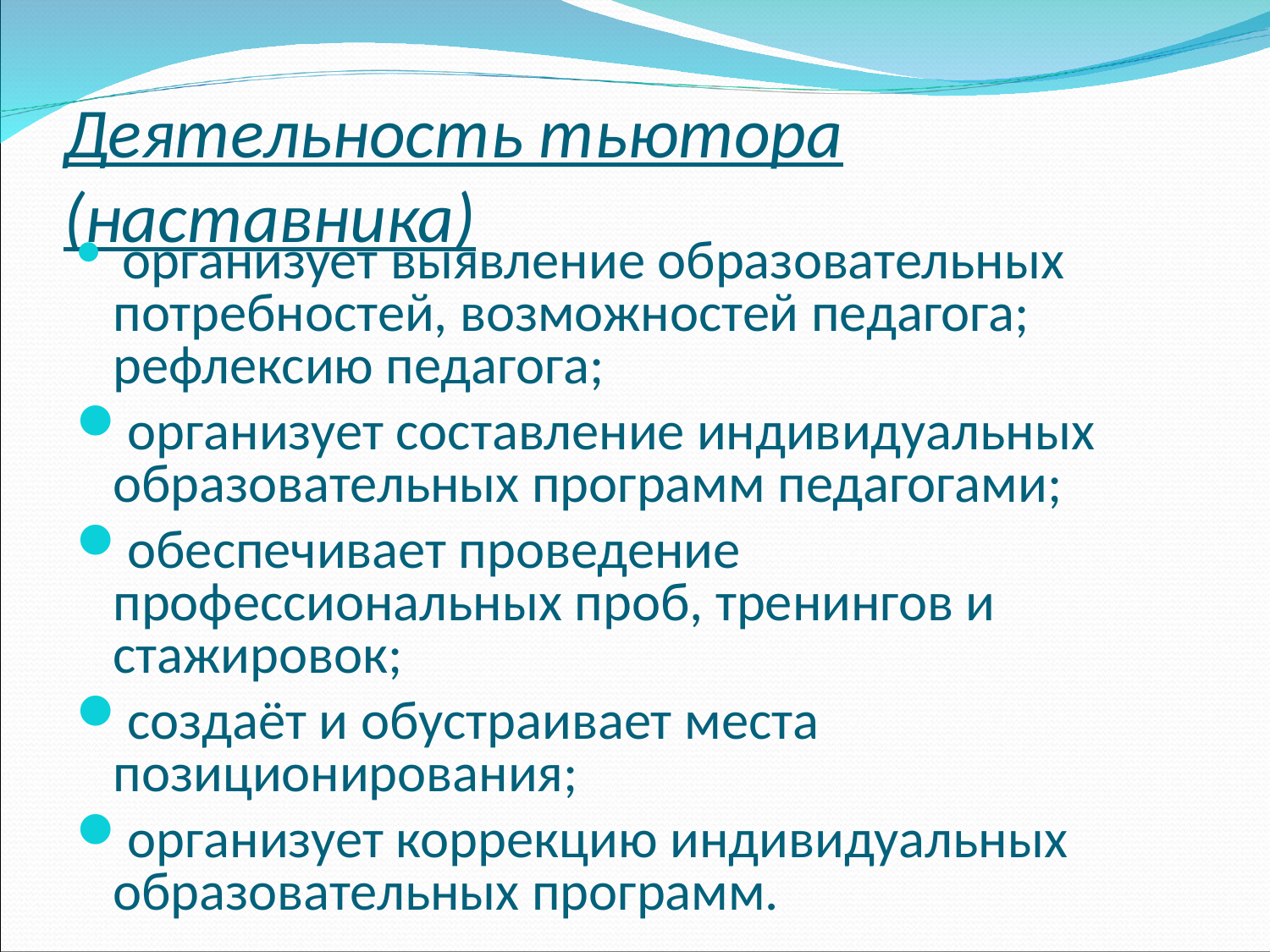

Деятельность тьютора (наставника)
 организует выявление образовательных потребностей, возможностей педагога; рефлексию педагога;
организует составление индивидуальных образовательных программ педагогами;
обеспечивает проведение профессиональных проб, тренингов и стажировок;
создаёт и обустраивает места позиционирования;
организует коррекцию индивидуальных образовательных программ.